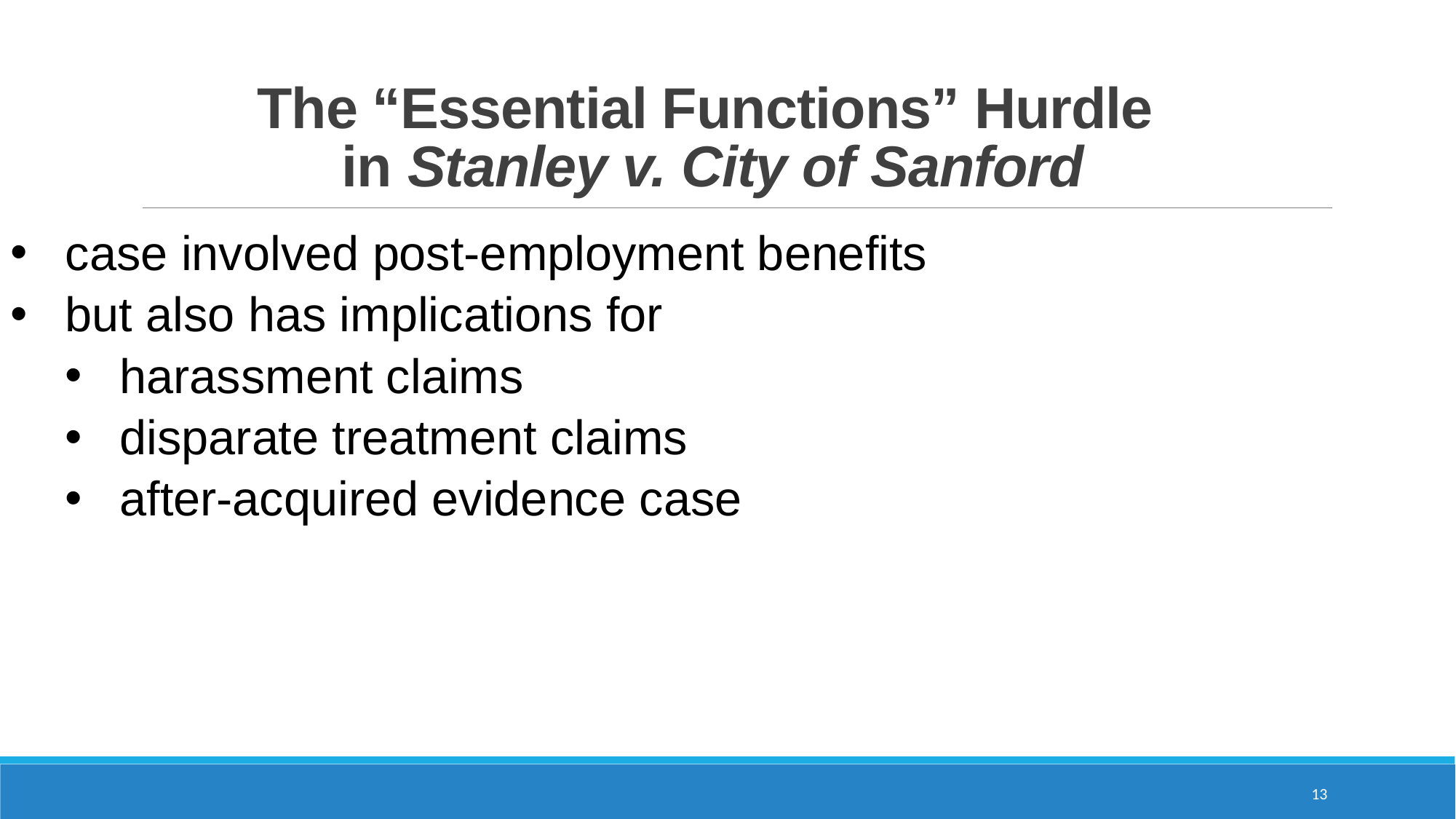

# The “Essential Functions” Hurdle in Stanley v. City of Sanford
case involved post-employment benefits
but also has implications for
harassment claims
disparate treatment claims
after-acquired evidence case

13